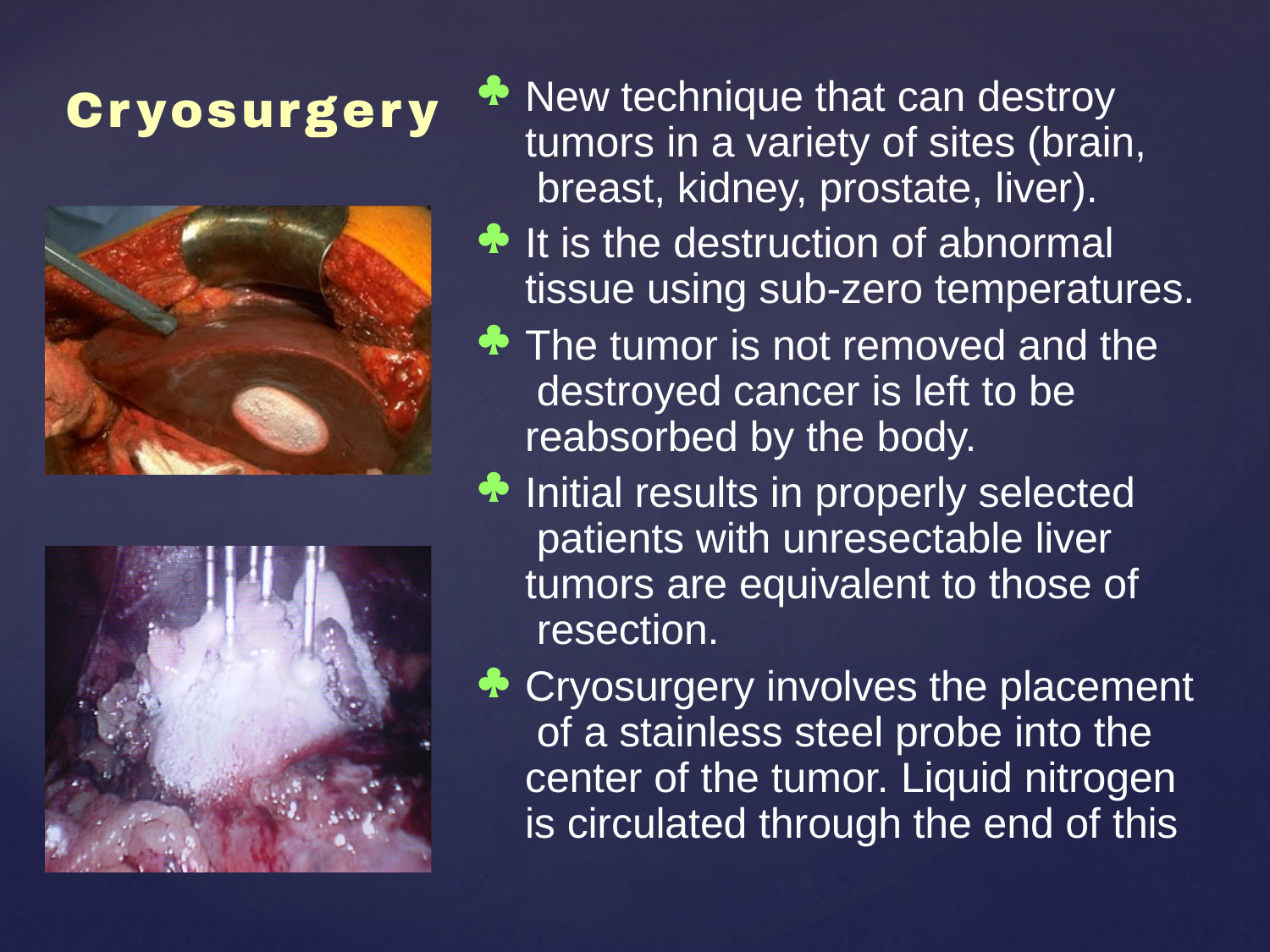

♣
# New technique that can destroy  tumors in a variety of sites (brain,  breast, kidney, prostate, liver).
Cryosurgery

♣
It is the destruction of abnormal
tissue using sub-zero temperatures.
The tumor is not removed and the  destroyed cancer is left to be  reabsorbed by the body.
Initial results in properly selected  patients with unresectable liver  tumors are equivalent to those of  resection.
Cryosurgery involves the placement  of a stainless steel probe into the  center of the tumor. Liquid nitrogen  is circulated through the end of this
♣
♣

♣